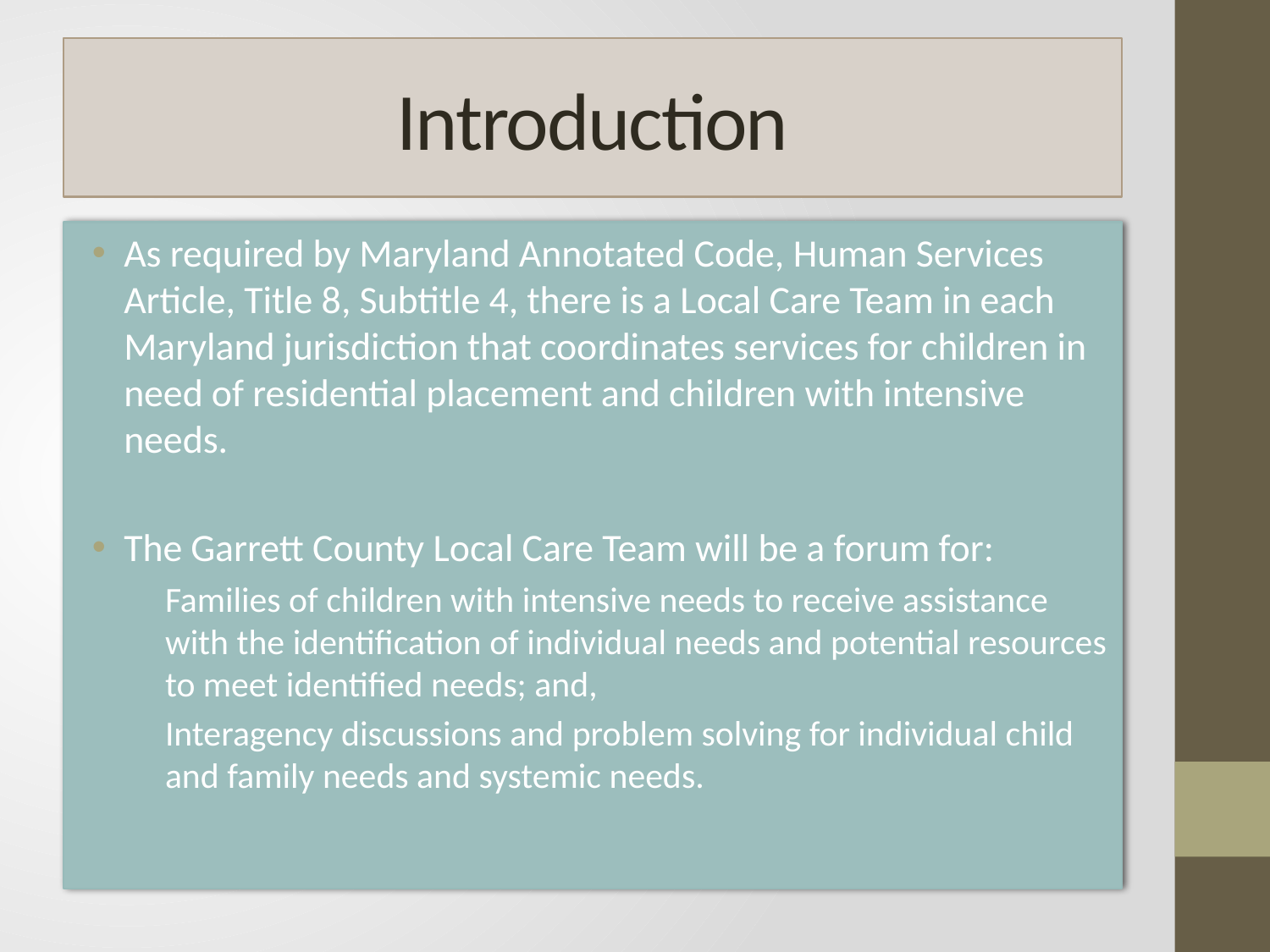

# Introduction
As required by Maryland Annotated Code, Human Services Article, Title 8, Subtitle 4, there is a Local Care Team in each Maryland jurisdiction that coordinates services for children in need of residential placement and children with intensive needs.

The Garrett County Local Care Team will be a forum for:
Families of children with intensive needs to receive assistance with the identification of individual needs and potential resources to meet identified needs; and,
Interagency discussions and problem solving for individual child and family needs and systemic needs.